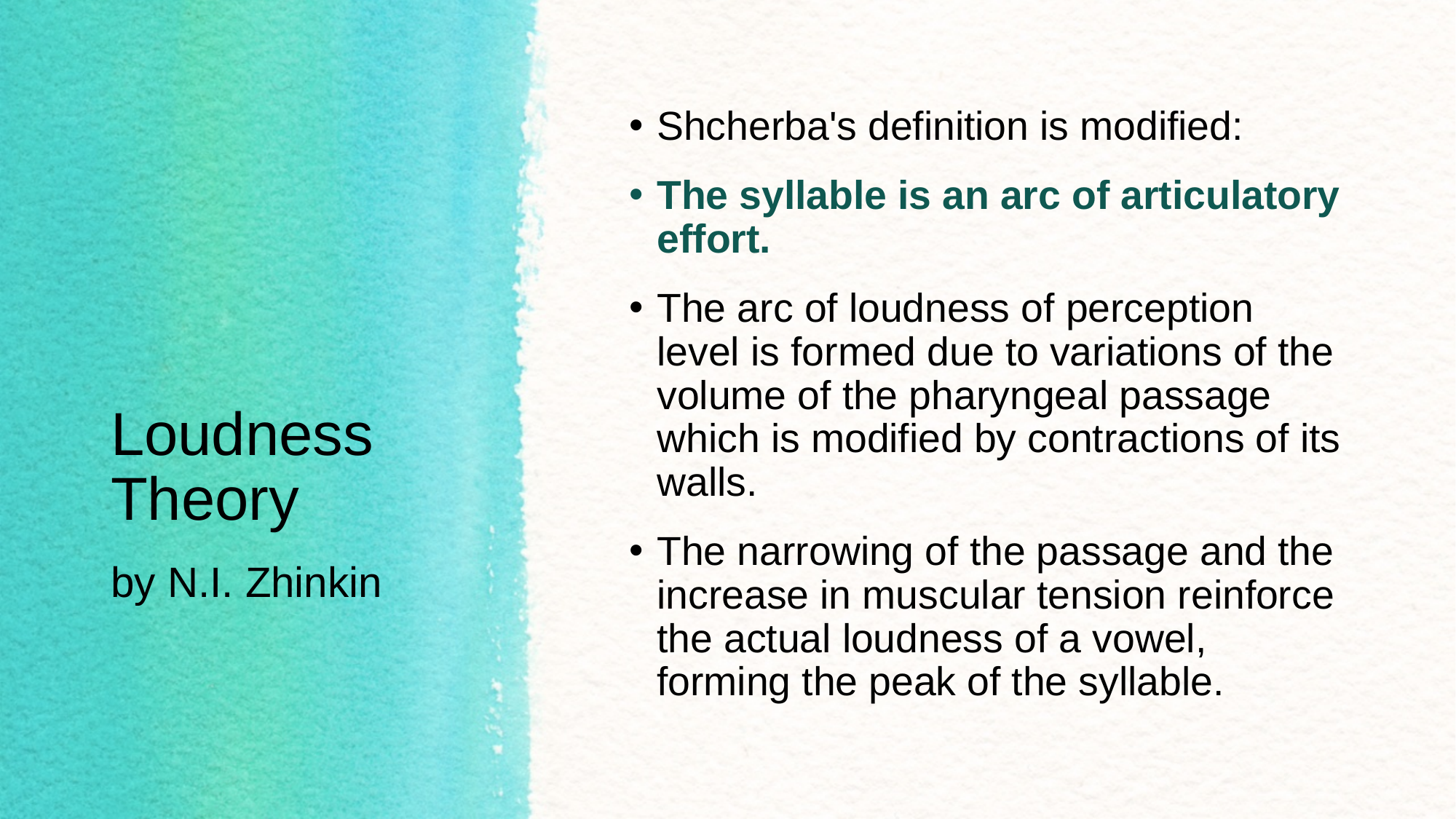

Shcherba's definition is modified:
The syllable is an arc of articulatory effort.
The arc of loudness of perception level is formed due to variations of the volume of the pharyngeal passage which is modified by contractions of its walls.
The narrowing of the passage and the increase in muscular tension reinforce the actual loudness of a vowel, forming the peak of the syllable.
# Loudness Theory
by N.I. Zhinkin